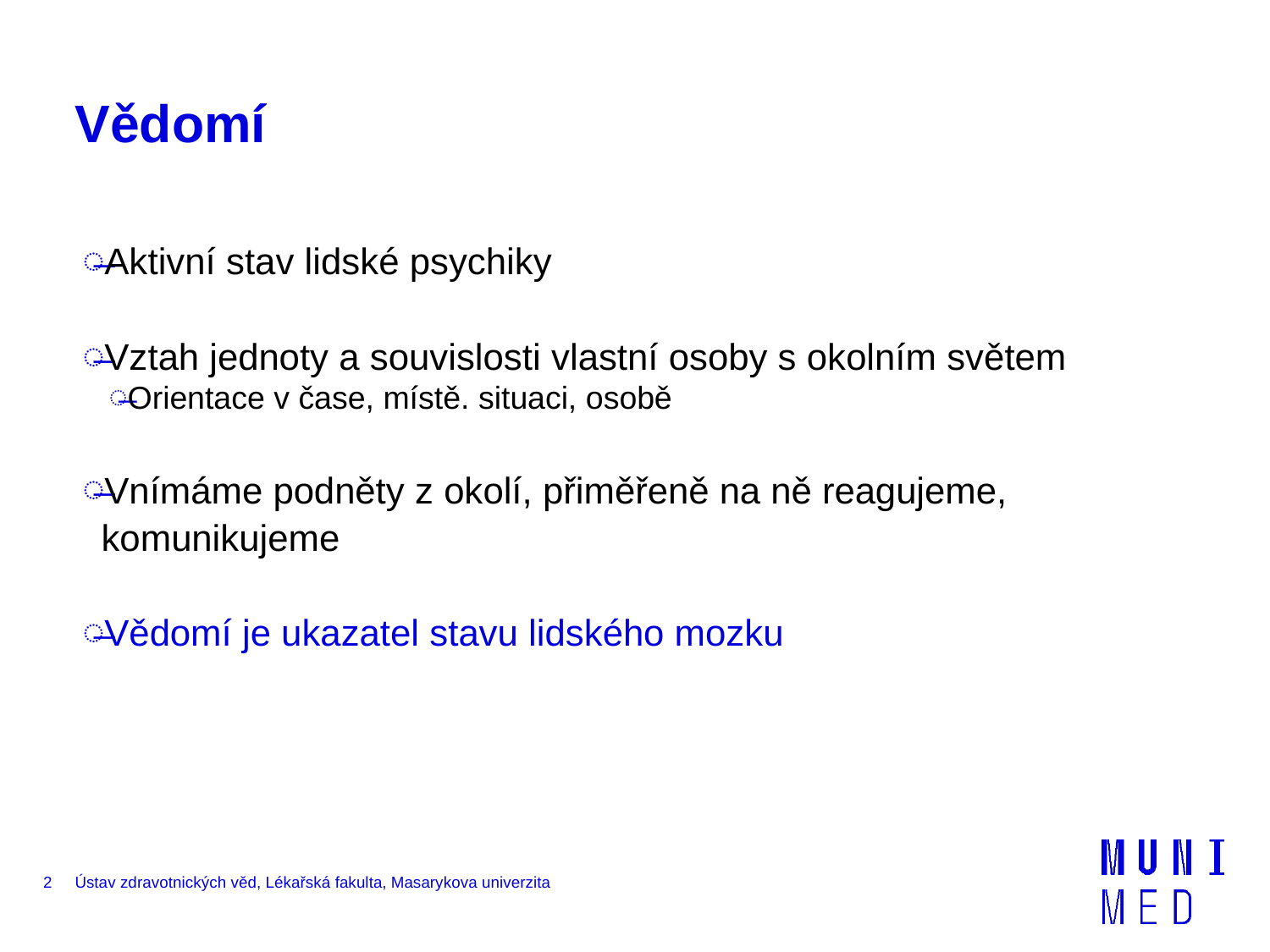

# Vědomí
Aktivní stav lidské psychiky

Vztah jednoty a souvislosti vlastní osoby s okolním světem
Orientace v čase, místě. situaci, osobě

Vnímáme podněty z okolí, přiměřeně na ně reagujeme, komunikujeme

Vědomí je ukazatel stavu lidského mozku
2
Ústav zdravotnických věd, Lékařská fakulta, Masarykova univerzita